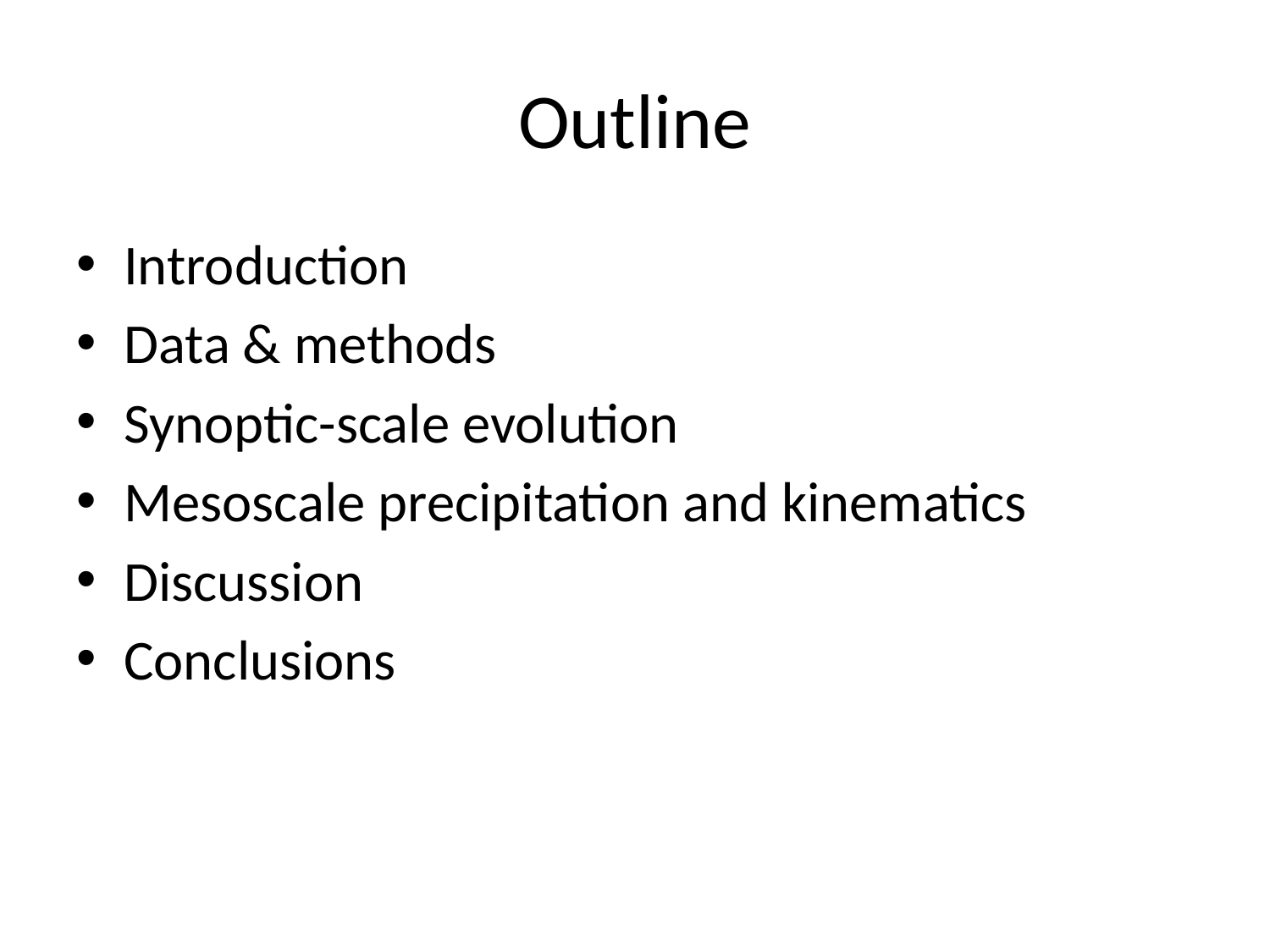

# Outline
Introduction
Data & methods
Synoptic-scale evolution
Mesoscale precipitation and kinematics
Discussion
Conclusions